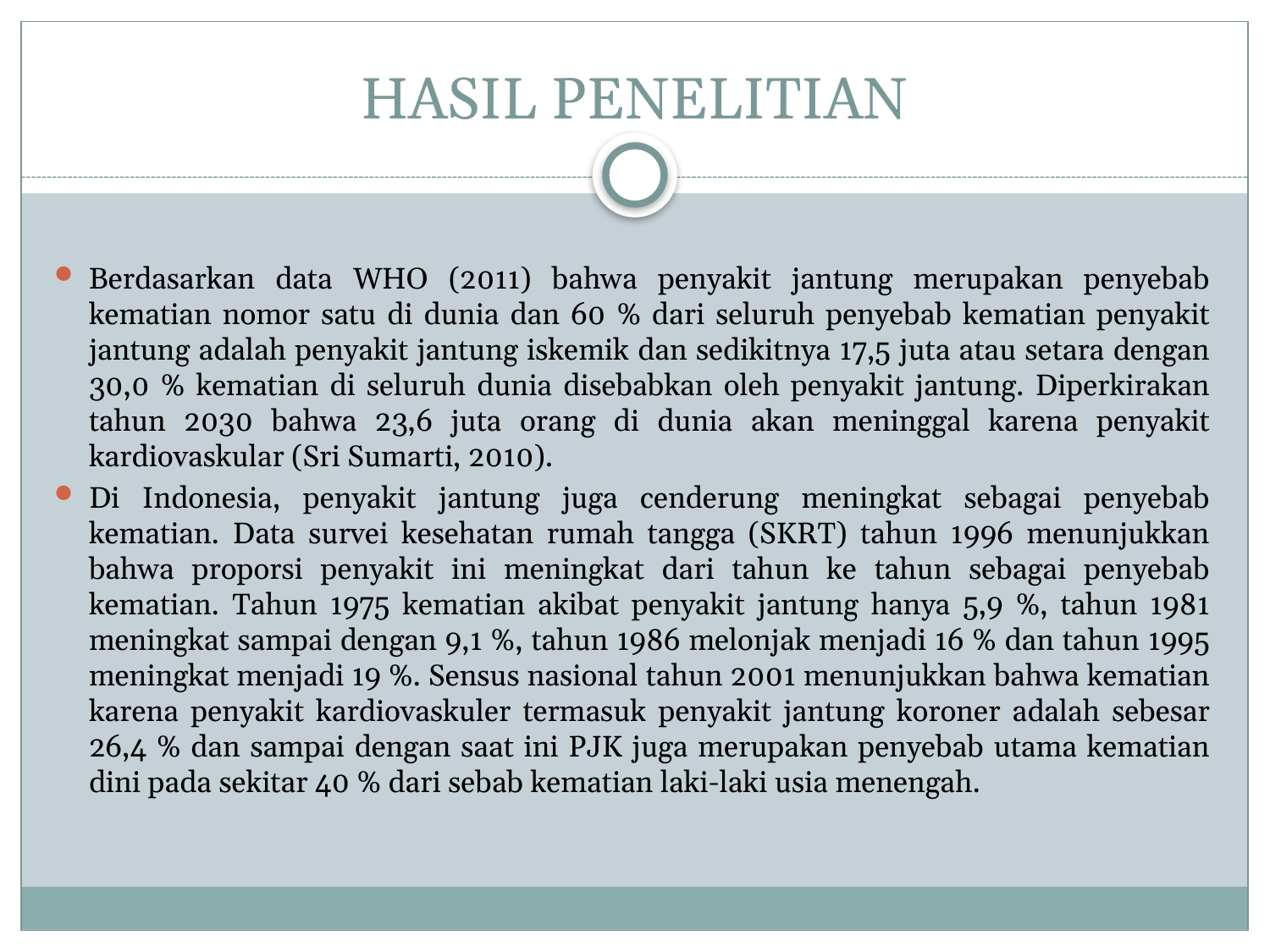

# HASIL PENELITIAN

Berdasarkan data WHO (2011) bahwa penyakit jantung merupakan penyebab kematian nomor satu di dunia dan 60 % dari seluruh penyebab kematian penyakit jantung adalah penyakit jantung iskemik dan sedikitnya 17,5 juta atau setara dengan 30,0 % kematian di seluruh dunia disebabkan oleh penyakit jantung. Diperkirakan tahun 2030 bahwa 23,6 juta orang di dunia akan meninggal karena penyakit kardiovaskular (Sri Sumarti, 2010).
Di Indonesia, penyakit jantung juga cenderung meningkat sebagai penyebab kematian. Data survei kesehatan rumah tangga (SKRT) tahun 1996 menunjukkan bahwa proporsi penyakit ini meningkat dari tahun ke tahun sebagai penyebab kematian. Tahun 1975 kematian akibat penyakit jantung hanya 5,9 %, tahun 1981 meningkat sampai dengan 9,1 %, tahun 1986 melonjak menjadi 16 % dan tahun 1995 meningkat menjadi 19 %. Sensus nasional tahun 2001 menunjukkan bahwa kematian karena penyakit kardiovaskuler termasuk penyakit jantung koroner adalah sebesar 26,4 % dan sampai dengan saat ini PJK juga merupakan penyebab utama kematian dini pada sekitar 40 % dari sebab kematian laki-laki usia menengah.